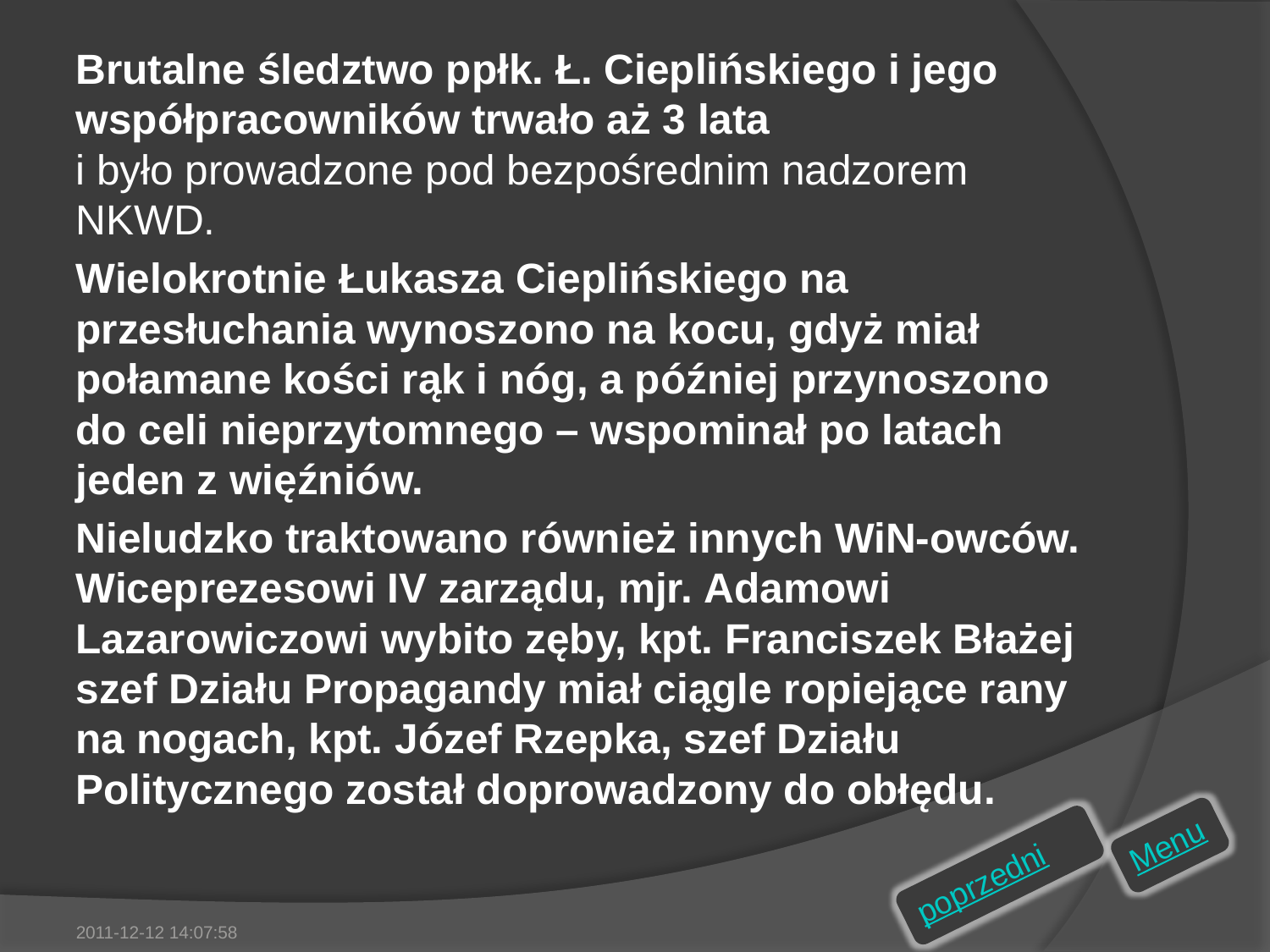

Brutalne śledztwo ppłk. Ł. Cieplińskiego i jego współpracowników trwało aż 3 lata
i było prowadzone pod bezpośrednim nadzorem NKWD.
Wielokrotnie Łukasza Cieplińskiego na przesłuchania wynoszono na kocu, gdyż miał połamane kości rąk i nóg, a później przynoszono do celi nieprzytomnego – wspominał po latach jeden z więźniów.
Nieludzko traktowano również innych WiN-owców. Wiceprezesowi IV zarządu, mjr. Adamowi Lazarowiczowi wybito zęby, kpt. Franciszek Błażej szef Działu Propagandy miał ciągle ropiejące rany na nogach, kpt. Józef Rzepka, szef Działu Politycznego został doprowadzony do obłędu.

Menu

poprzedni
2011-12-12 14:07:58